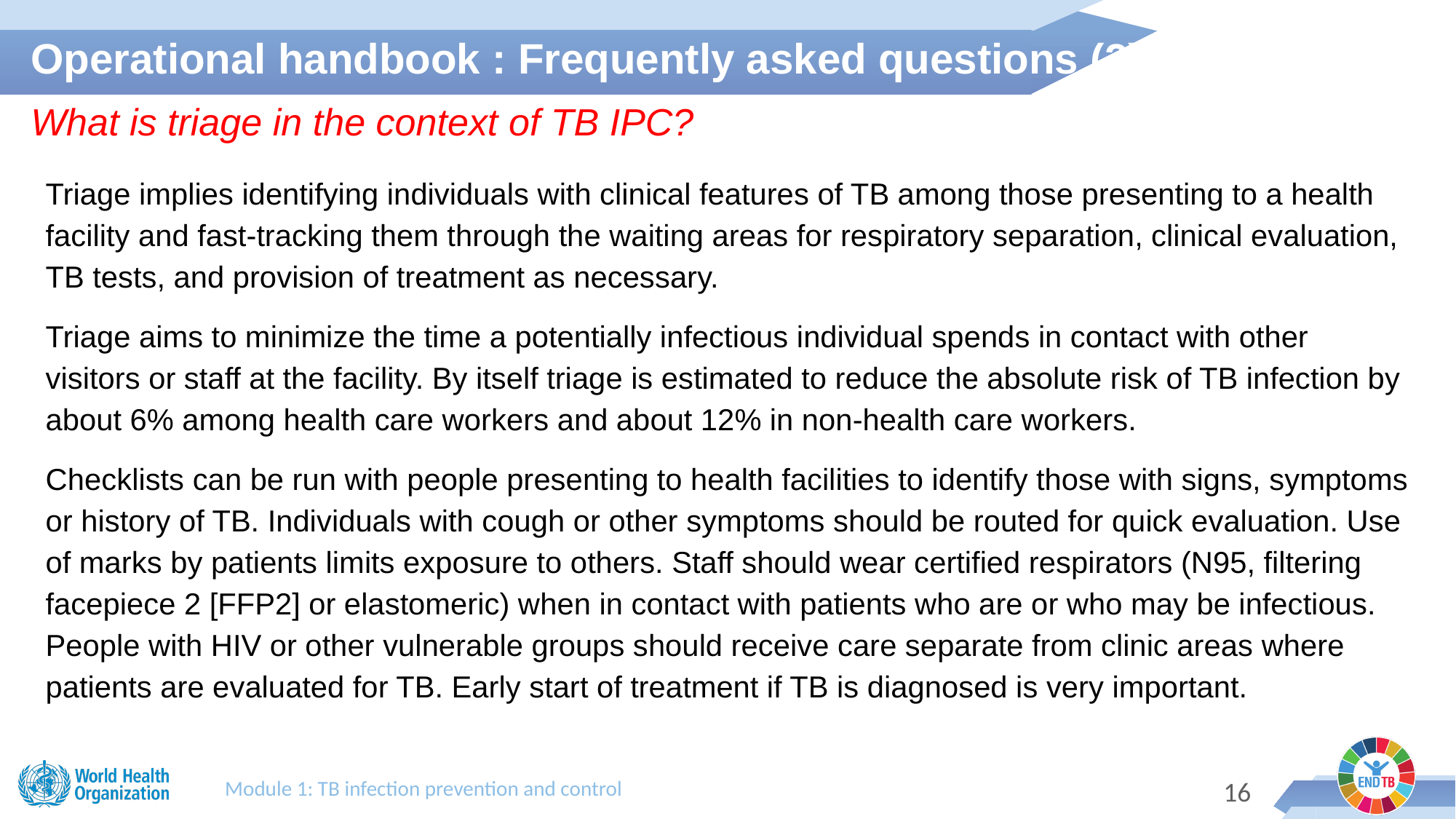

Operational handbook : Frequently asked questions (2)
What is triage in the context of TB IPC?
Triage implies identifying individuals with clinical features of TB among those presenting to a health facility and fast-tracking them through the waiting areas for respiratory separation, clinical evaluation, TB tests, and provision of treatment as necessary.
Triage aims to minimize the time a potentially infectious individual spends in contact with other visitors or staff at the facility. By itself triage is estimated to reduce the absolute risk of TB infection by about 6% among health care workers and about 12% in non-health care workers.
Checklists can be run with people presenting to health facilities to identify those with signs, symptoms or history of TB. Individuals with cough or other symptoms should be routed for quick evaluation. Use of marks by patients limits exposure to others. Staff should wear certified respirators (N95, filtering facepiece 2 [FFP2] or elastomeric) when in contact with patients who are or who may be infectious. People with HIV or other vulnerable groups should receive care separate from clinic areas where patients are evaluated for TB. Early start of treatment if TB is diagnosed is very important.
Module 1: TB infection prevention and control
16